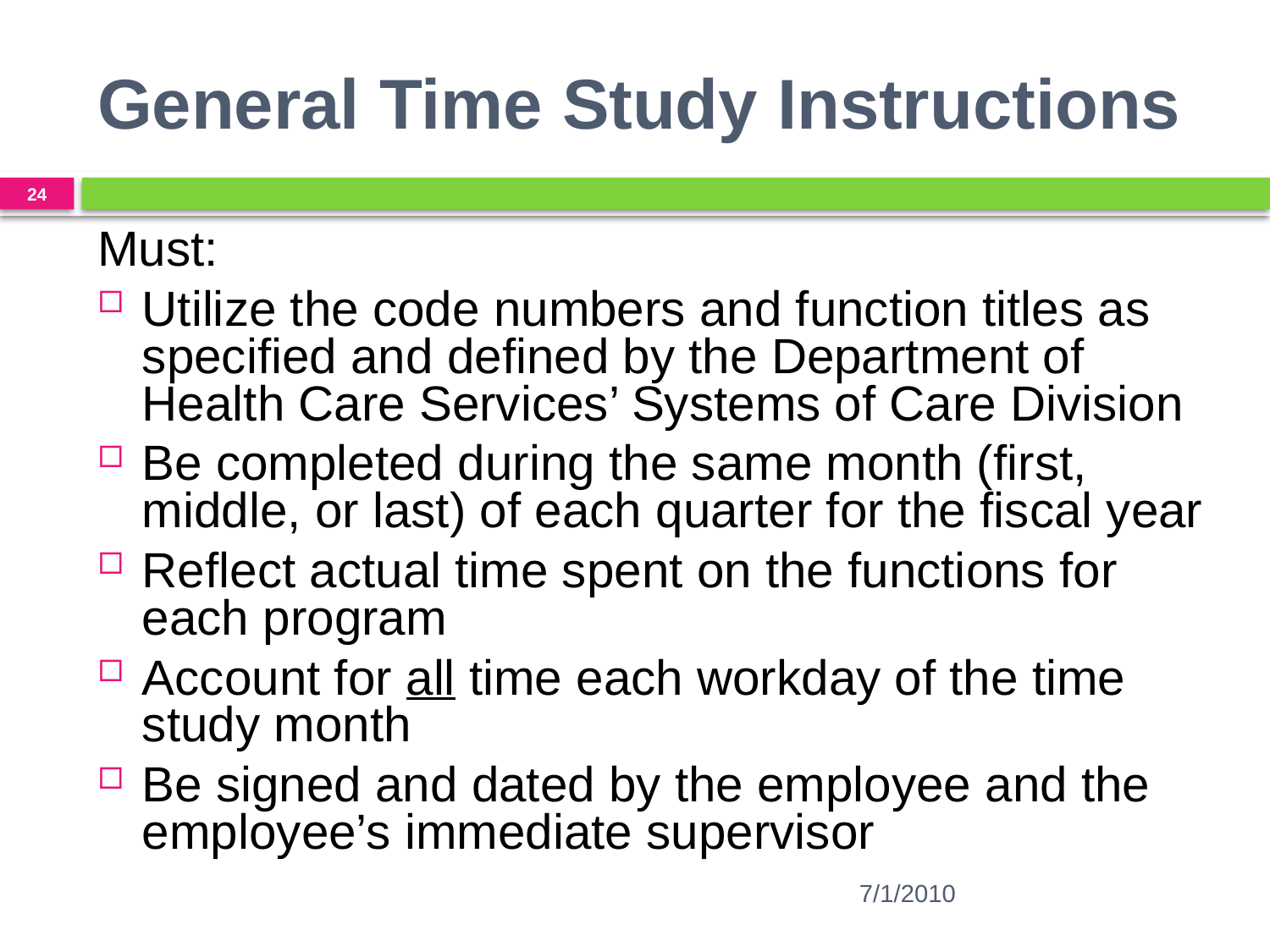

# General Time Study Instructions
24
Must:
Utilize the code numbers and function titles as specified and defined by the Department of Health Care Services’ Systems of Care Division
Be completed during the same month (first, middle, or last) of each quarter for the fiscal year
Reflect actual time spent on the functions for each program
Account for all time each workday of the time study month
Be signed and dated by the employee and the employee’s immediate supervisor
7/1/2010